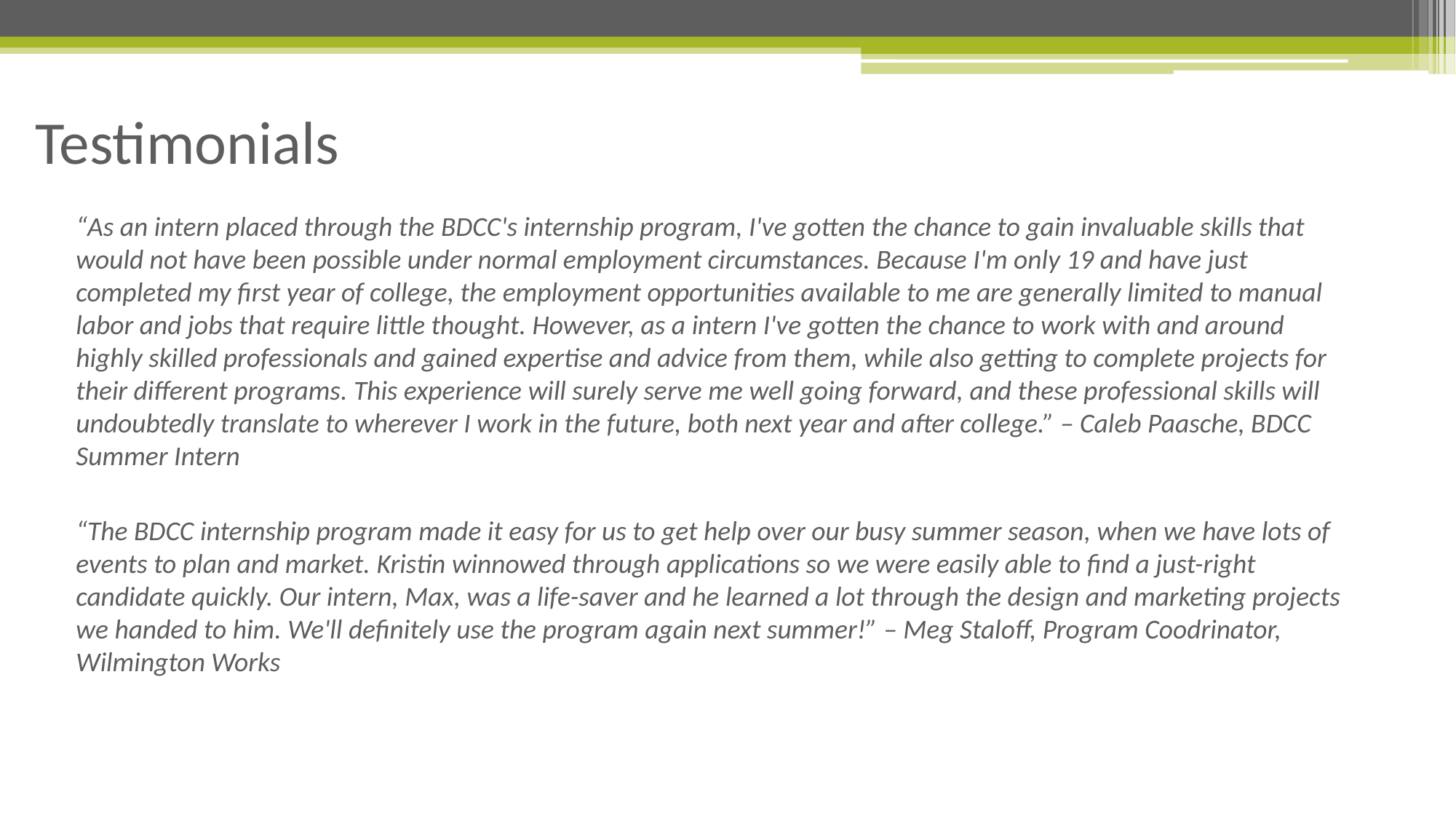

# Testimonials
“As an intern placed through the BDCC's internship program, I've gotten the chance to gain invaluable skills that would not have been possible under normal employment circumstances. Because I'm only 19 and have just completed my first year of college, the employment opportunities available to me are generally limited to manual labor and jobs that require little thought. However, as a intern I've gotten the chance to work with and around highly skilled professionals and gained expertise and advice from them, while also getting to complete projects for their different programs. This experience will surely serve me well going forward, and these professional skills will undoubtedly translate to wherever I work in the future, both next year and after college.” – Caleb Paasche, BDCC Summer Intern

“The BDCC internship program made it easy for us to get help over our busy summer season, when we have lots of events to plan and market. Kristin winnowed through applications so we were easily able to find a just-right candidate quickly. Our intern, Max, was a life-saver and he learned a lot through the design and marketing projects we handed to him. We'll definitely use the program again next summer!” – Meg Staloff, Program Coodrinator, Wilmington Works